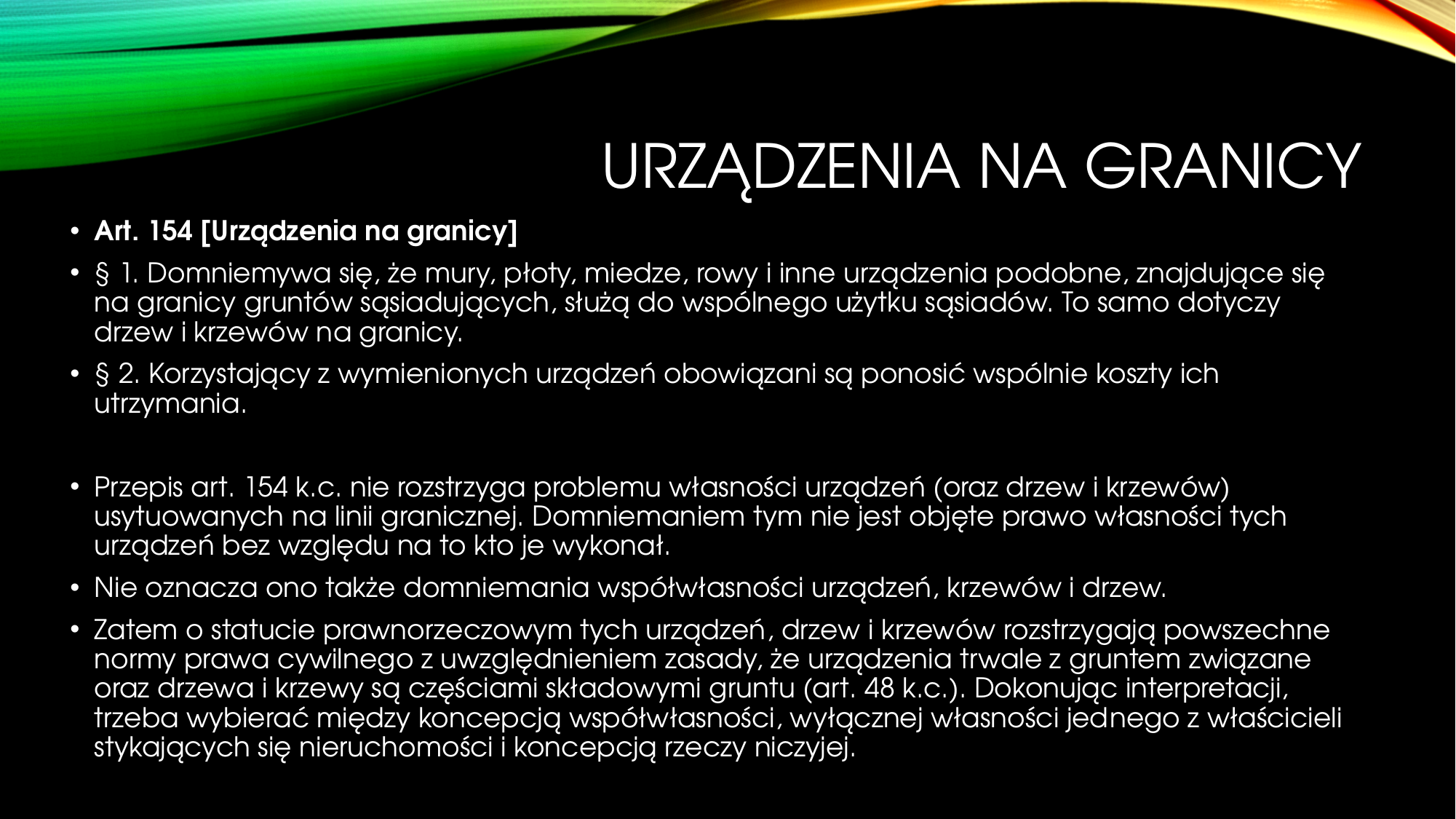

# Urządzenia na Granicy
Art. 154 [Urządzenia na granicy]
§ 1. Domniemywa się, że mury, płoty, miedze, rowy i inne urządzenia podobne, znajdujące się na granicy gruntów sąsiadujących, służą do wspólnego użytku sąsiadów. To samo dotyczy drzew i krzewów na granicy.
§ 2. Korzystający z wymienionych urządzeń obowiązani są ponosić wspólnie koszty ich utrzymania.

Przepis art. 154 k.c. nie rozstrzyga problemu własności urządzeń (oraz drzew i krzewów) usytuowanych na linii granicznej. Domniemaniem tym nie jest objęte prawo własności tych urządzeń bez względu na to kto je wykonał.
Nie oznacza ono także domniemania współwłasności urządzeń, krzewów i drzew.
Zatem o statucie prawnorzeczowym tych urządzeń, drzew i krzewów rozstrzygają powszechne normy prawa cywilnego z uwzględnieniem zasady, że urządzenia trwale z gruntem związane oraz drzewa i krzewy są częściami składowymi gruntu (art. 48 k.c.). Dokonując interpretacji, trzeba wybierać między koncepcją współwłasności, wyłącznej własności jed­nego z właścicieli stykających się nieruchomości i koncepcją rzeczy niczyjej.